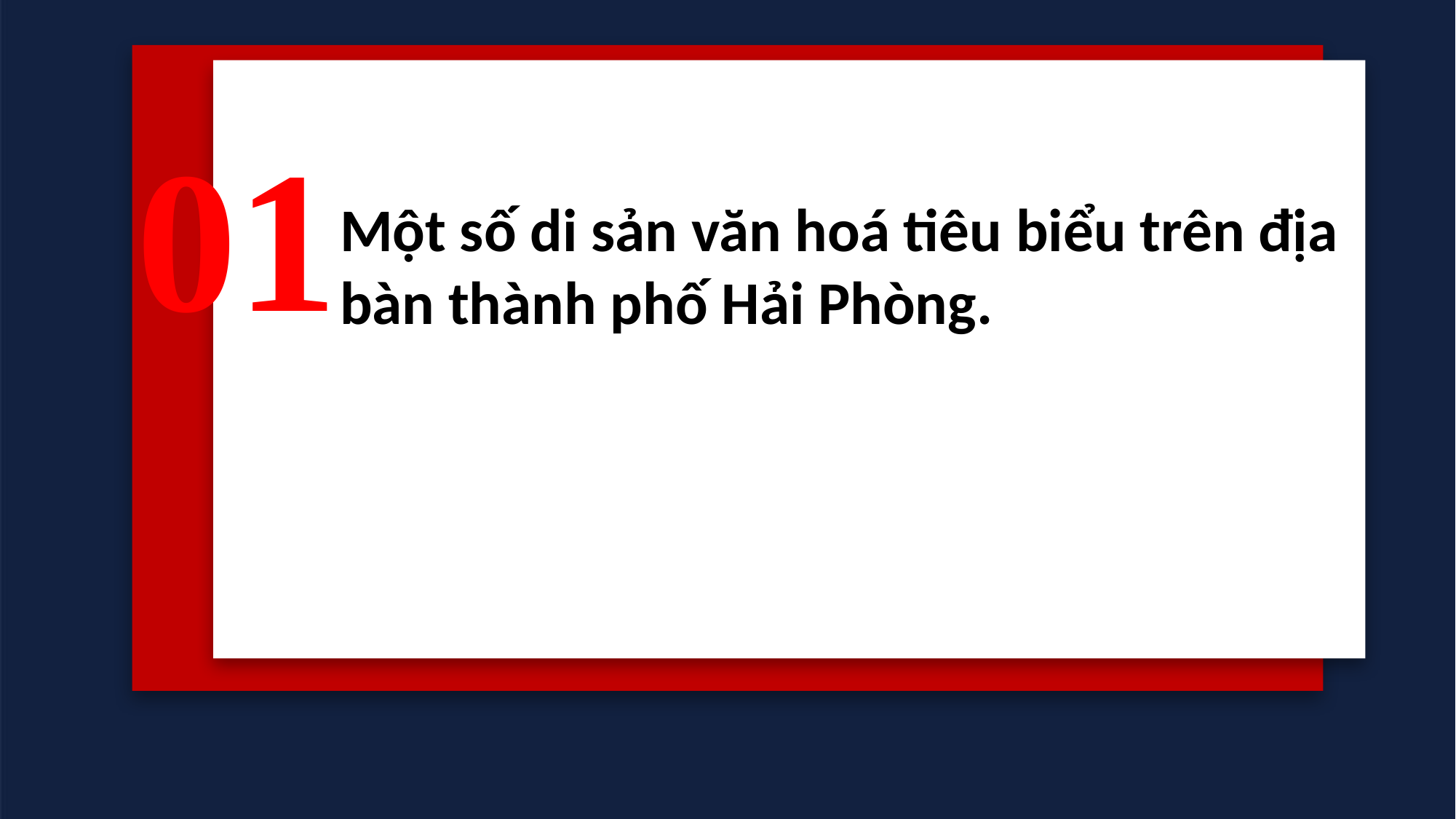

01
Một số di sản văn hoá tiêu biểu trên địa bàn thành phố Hải Phòng.